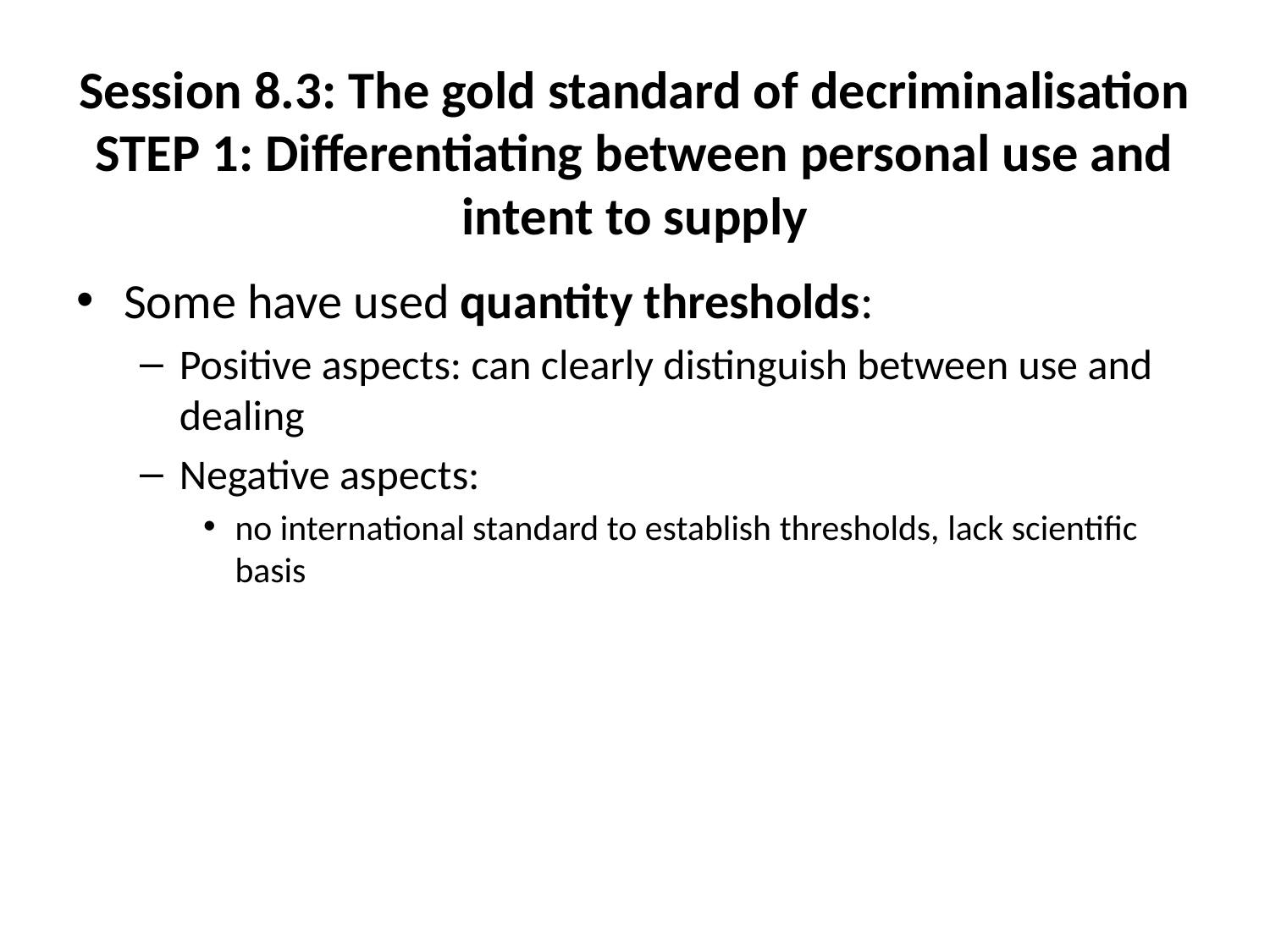

# Session 8.3: The gold standard of decriminalisation STEP 1: Differentiating between personal use and intent to supply
Some have used quantity thresholds:
Positive aspects: can clearly distinguish between use and dealing
Negative aspects:
no international standard to establish thresholds, lack scientific basis